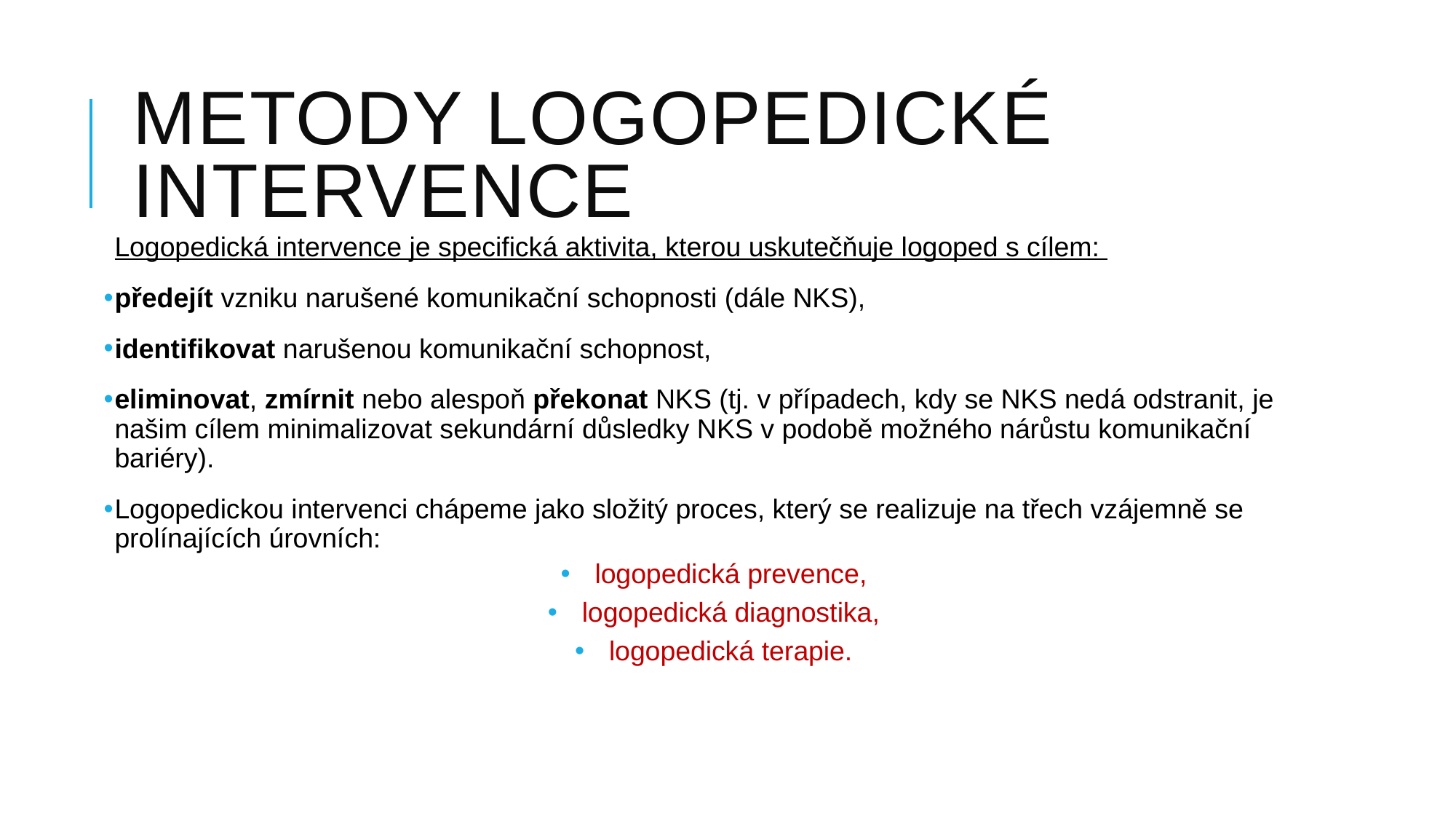

# Metody logopedické intervence
Logopedická intervence je specifická aktivita, kterou uskutečňuje logoped s cílem:
předejít vzniku narušené komunikační schopnosti (dále NKS),
identifikovat narušenou komunikační schopnost,
eliminovat, zmírnit nebo alespoň překonat NKS (tj. v případech, kdy se NKS nedá odstranit, je našim cílem minimalizovat sekundární důsledky NKS v podobě možného nárůstu komunikační bariéry).
Logopedickou intervenci chápeme jako složitý proces, který se realizuje na třech vzájemně se prolínajících úrovních:
logopedická prevence,
logopedická diagnostika,
logopedická terapie.